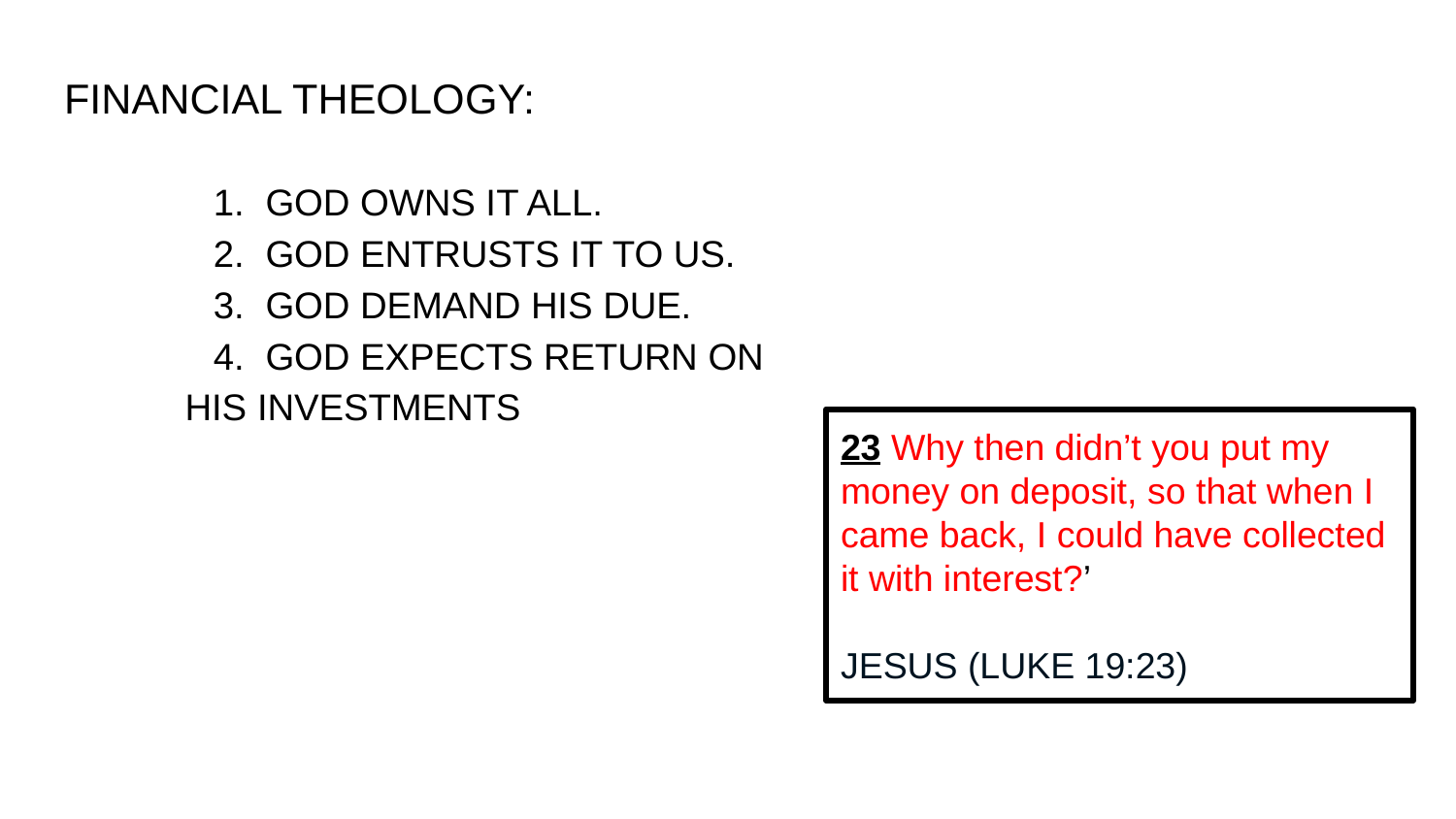

# FINANCIAL THEOLOGY:

GOD OWNS IT ALL.
GOD ENTRUSTS IT TO US.
GOD DEMAND HIS DUE.
GOD EXPECTS RETURN ON
			HIS INVESTMENTS
23 Why then didn’t you put my money on deposit, so that when I came back, I could have collected it with interest?’

JESUS (LUKE 19:23)